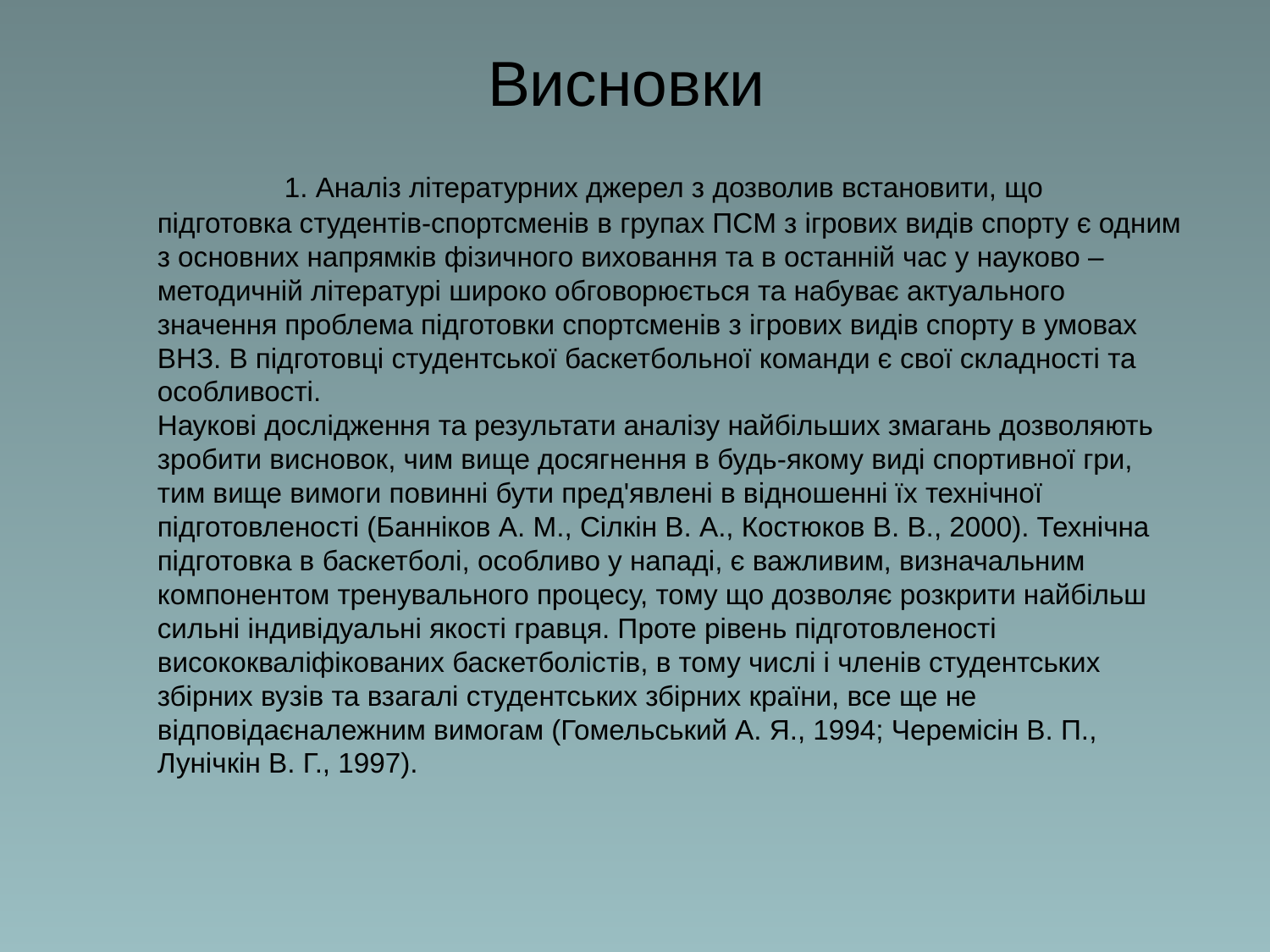

# Висновки
	1. Аналіз літературних джерел з дозволив встановити, що підготовка студентів-спортсменів в групах ПСМ з ігрових видів спорту є одним з основних напрямків фізичного виховання та в останній час у науково – методичній літературі широко обговорюється та набуває актуального значення проблема підготовки спортсменів з ігрових видів спорту в умовах ВНЗ. В підготовці студентської баскетбольної команди є свої складності та особливості.
Наукові дослідження та результати аналізу найбільших змагань дозволяють зробити висновок, чим вище досягнення в будь-якому виді спортивної гри, тим вище вимоги повинні бути пред'явлені в відношенні їх технічної підготовленості (Банніков А. М., Сілкін В. А., Костюков В. В., 2000). Технічна підготовка в баскетболі, особливо у нападі, є важливим, визначальним компонентом тренувального процесу, тому що дозволяє розкрити найбільш сильні індивідуальні якості гравця. Проте рівень підготовленості висококваліфікованих баскетболістів, в тому числі і членів студентських збірних вузів та взагалі студентських збірних країни, все ще не відповідаєналежним вимогам (Гомельський А. Я., 1994; Черемісін В. П., Лунічкін В. Г., 1997).